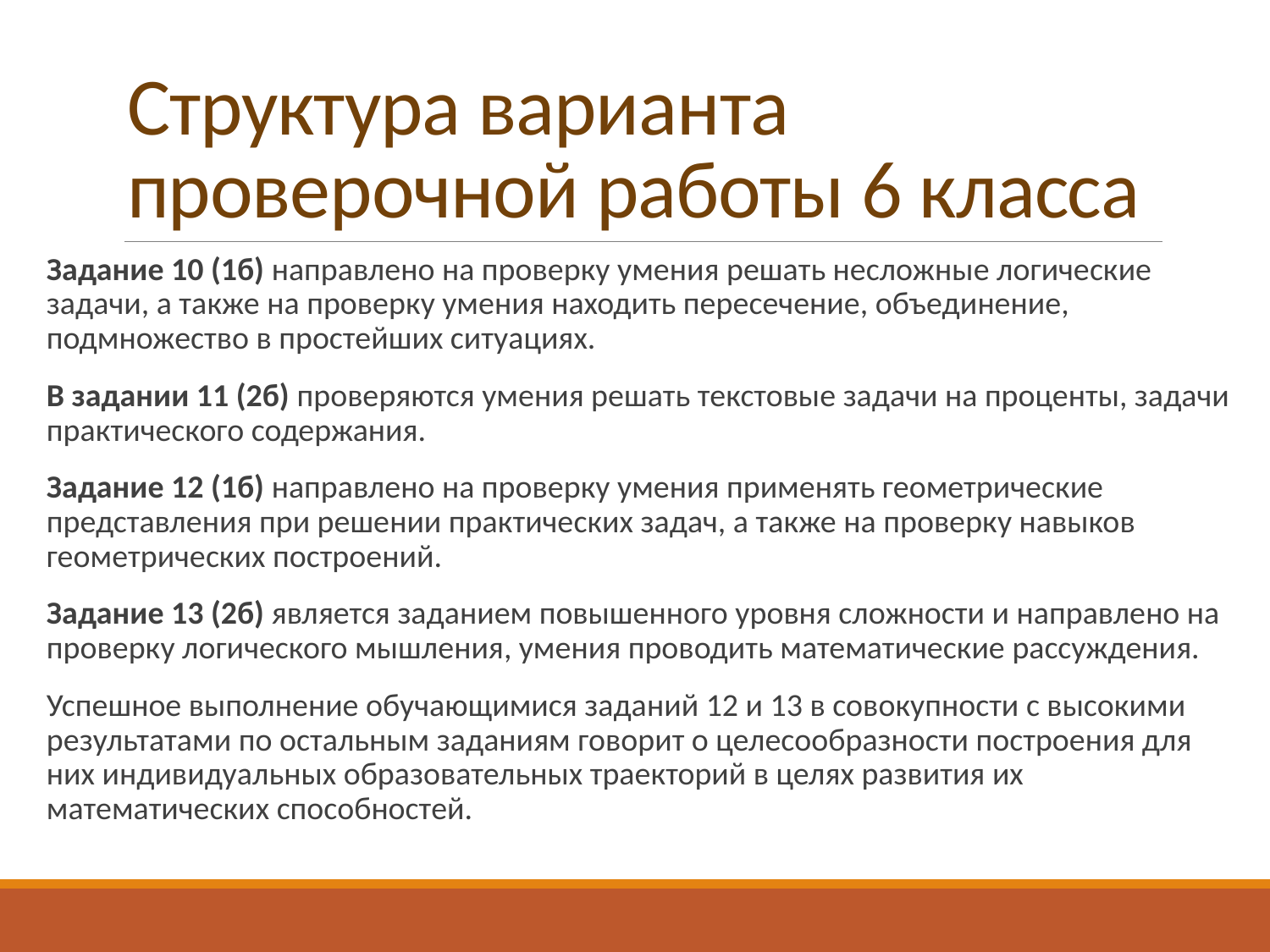

# Структура варианта проверочной работы 6 класса
Задание 10 (1б) направлено на проверку умения решать несложные логические задачи, а также на проверку умения находить пересечение, объединение, подмножество в простейших ситуациях.
В задании 11 (2б) проверяются умения решать текстовые задачи на проценты, задачи практического содержания.
Задание 12 (1б) направлено на проверку умения применять геометрические представления при решении практических задач, а также на проверку навыков геометрических построений.
Задание 13 (2б) является заданием повышенного уровня сложности и направлено на проверку логического мышления, умения проводить математические рассуждения.
Успешное выполнение обучающимися заданий 12 и 13 в совокупности с высокими результатами по остальным заданиям говорит о целесообразности построения для них индивидуальных образовательных траекторий в целях развития их математических способностей.